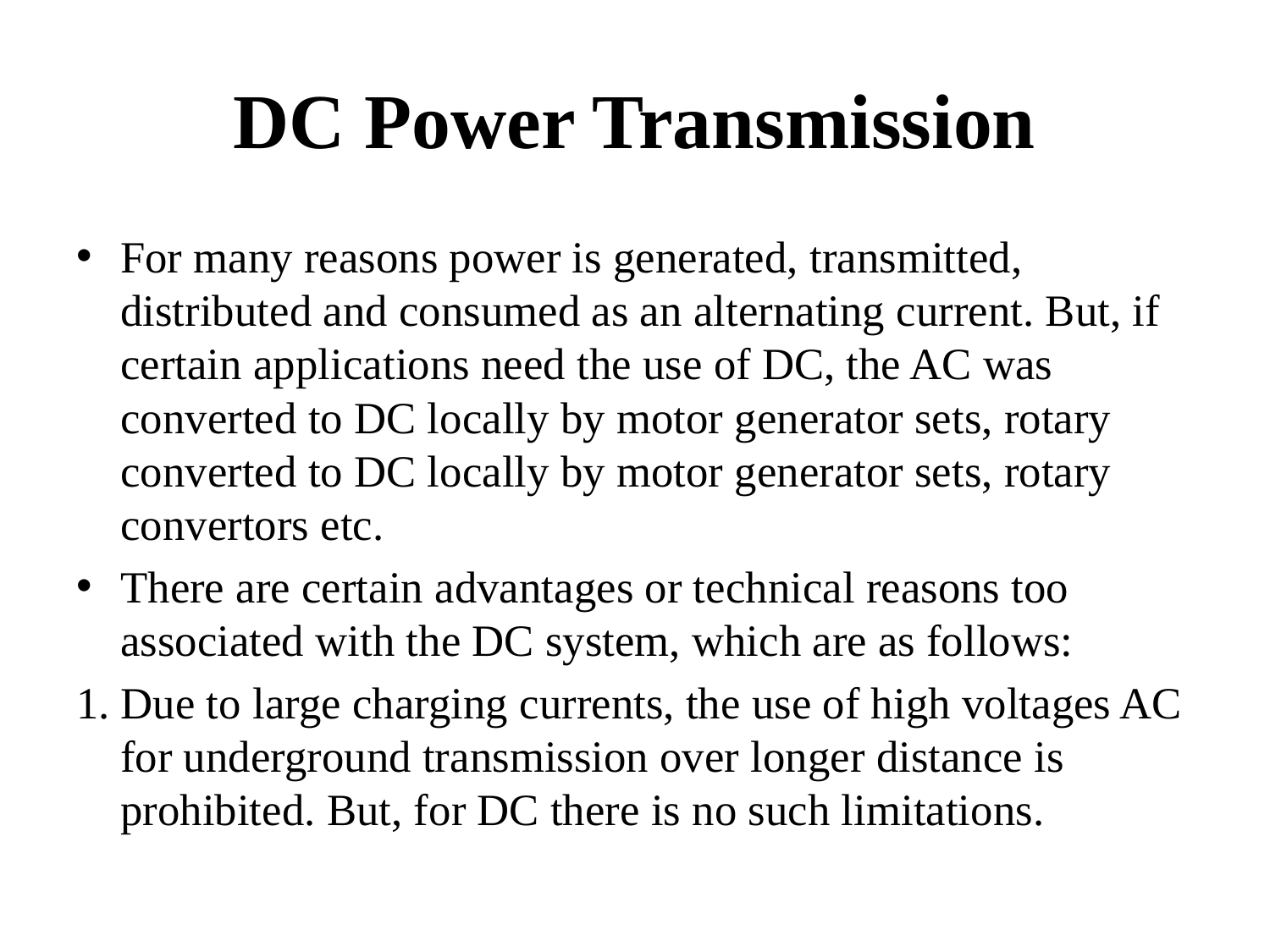

# DC Power Transmission
For many reasons power is generated, transmitted, distributed and consumed as an alternating current. But, if certain applications need the use of DC, the AC was converted to DC locally by motor generator sets, rotary converted to DC locally by motor generator sets, rotary convertors etc.
There are certain advantages or technical reasons too associated with the DC system, which are as follows:
1. Due to large charging currents, the use of high voltages AC for underground transmission over longer distance is prohibited. But, for DC there is no such limitations.